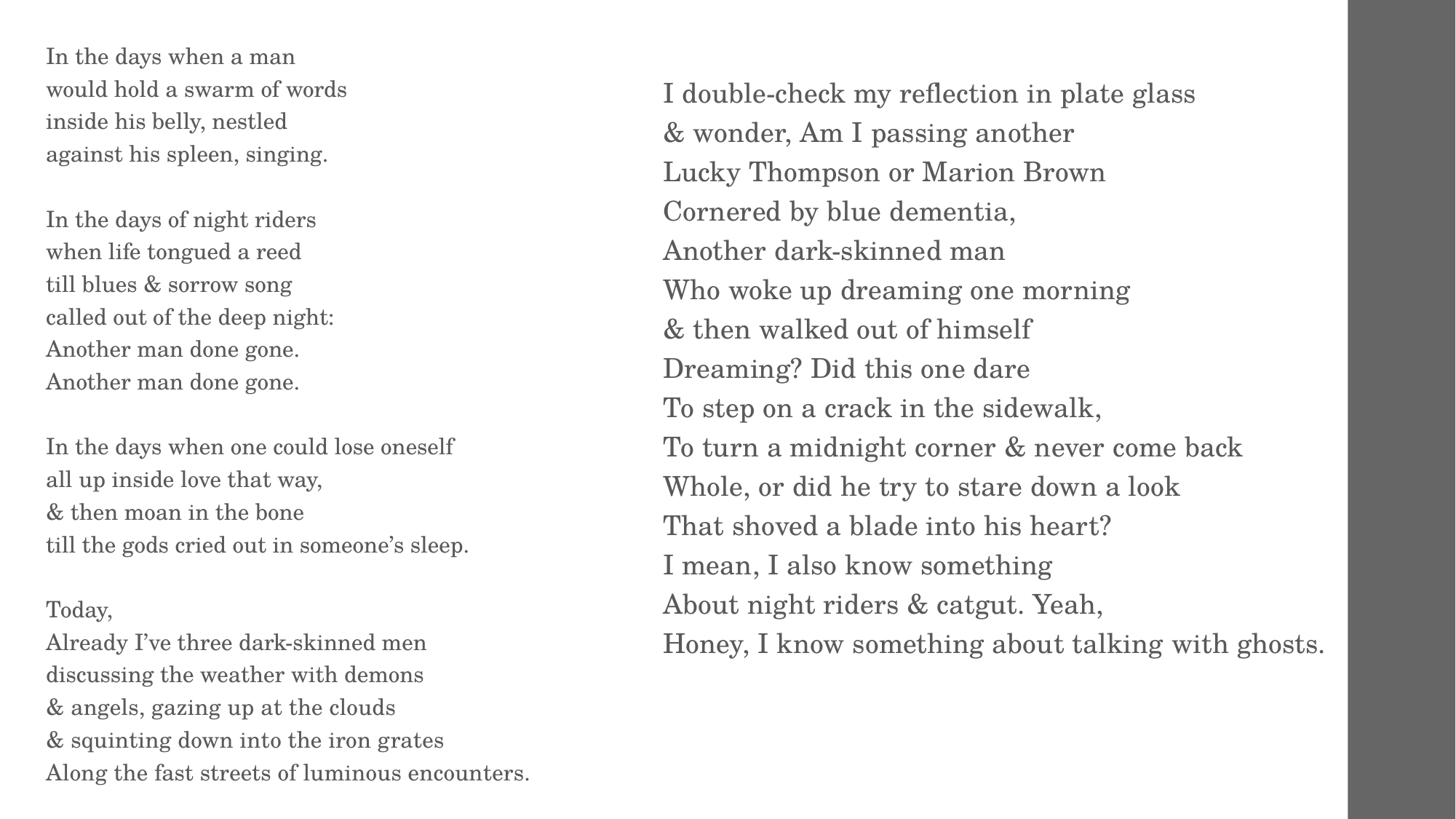

In the days when a man
would hold a swarm of words
inside his belly, nestled
against his spleen, singing.

In the days of night riders
when life tongued a reed
till blues & sorrow song
called out of the deep night:
Another man done gone.
Another man done gone.

In the days when one could lose oneself
all up inside love that way,
& then moan in the bone
till the gods cried out in someone’s sleep.

Today,
Already I’ve three dark-skinned men
discussing the weather with demons
& angels, gazing up at the clouds
& squinting down into the iron grates
Along the fast streets of luminous encounters.

I double-check my reflection in plate glass
& wonder, Am I passing another
Lucky Thompson or Marion Brown
Cornered by blue dementia,
Another dark-skinned man
Who woke up dreaming one morning
& then walked out of himself
Dreaming? Did this one dare
To step on a crack in the sidewalk,
To turn a midnight corner & never come back
Whole, or did he try to stare down a look
That shoved a blade into his heart?
I mean, I also know something
About night riders & catgut. Yeah,
Honey, I know something about talking with ghosts.